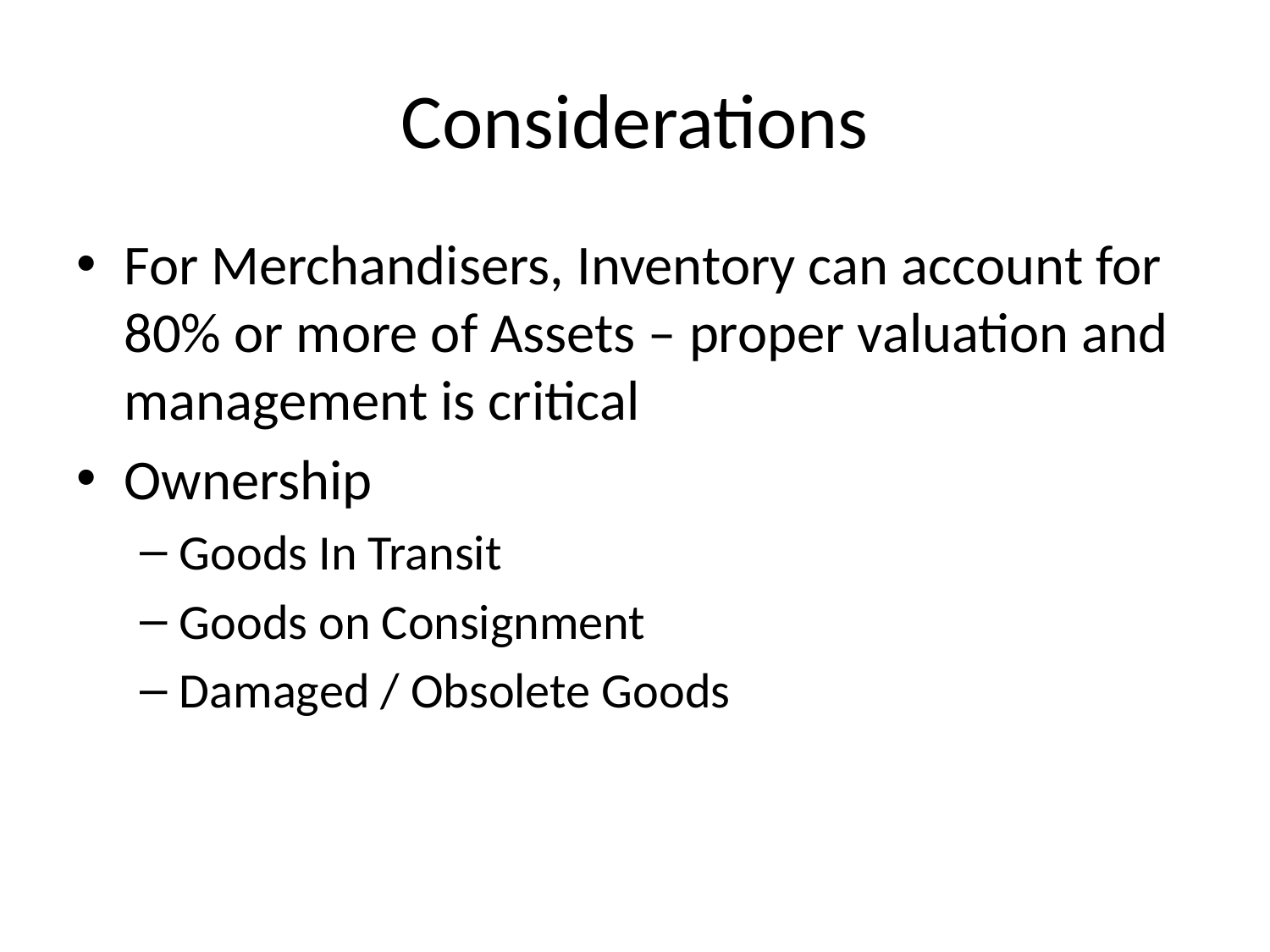

# Considerations
For Merchandisers, Inventory can account for 80% or more of Assets – proper valuation and management is critical
Ownership
Goods In Transit
Goods on Consignment
Damaged / Obsolete Goods